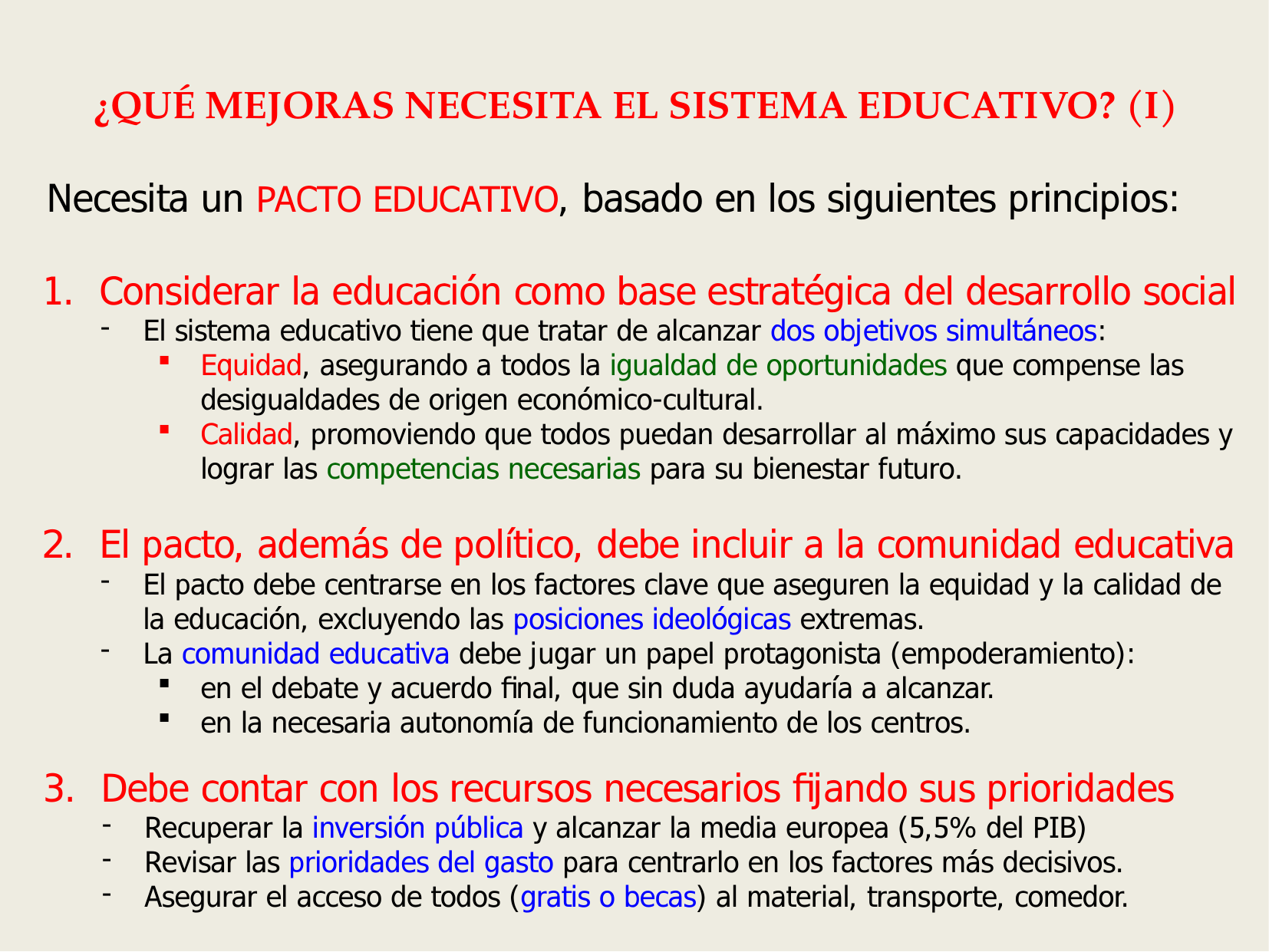

¿QUÉ MEJORAS NECESITA EL SISTEMA EDUCATIVO? (I)
Necesita un PACTO EDUCATIVO, basado en los siguientes principios:
Considerar la educación como base estratégica del desarrollo social
El sistema educativo tiene que tratar de alcanzar dos objetivos simultáneos:
Equidad, asegurando a todos la igualdad de oportunidades que compense las desigualdades de origen económico-cultural.
Calidad, promoviendo que todos puedan desarrollar al máximo sus capacidades y lograr las competencias necesarias para su bienestar futuro.
El pacto, además de político, debe incluir a la comunidad educativa
El pacto debe centrarse en los factores clave que aseguren la equidad y la calidad de la educación, excluyendo las posiciones ideológicas extremas.
La comunidad educativa debe jugar un papel protagonista (empoderamiento):
en el debate y acuerdo final, que sin duda ayudaría a alcanzar.
en la necesaria autonomía de funcionamiento de los centros.
Debe contar con los recursos necesarios fijando sus prioridades
Recuperar la inversión pública y alcanzar la media europea (5,5% del PIB)
Revisar las prioridades del gasto para centrarlo en los factores más decisivos.
Asegurar el acceso de todos (gratis o becas) al material, transporte, comedor.